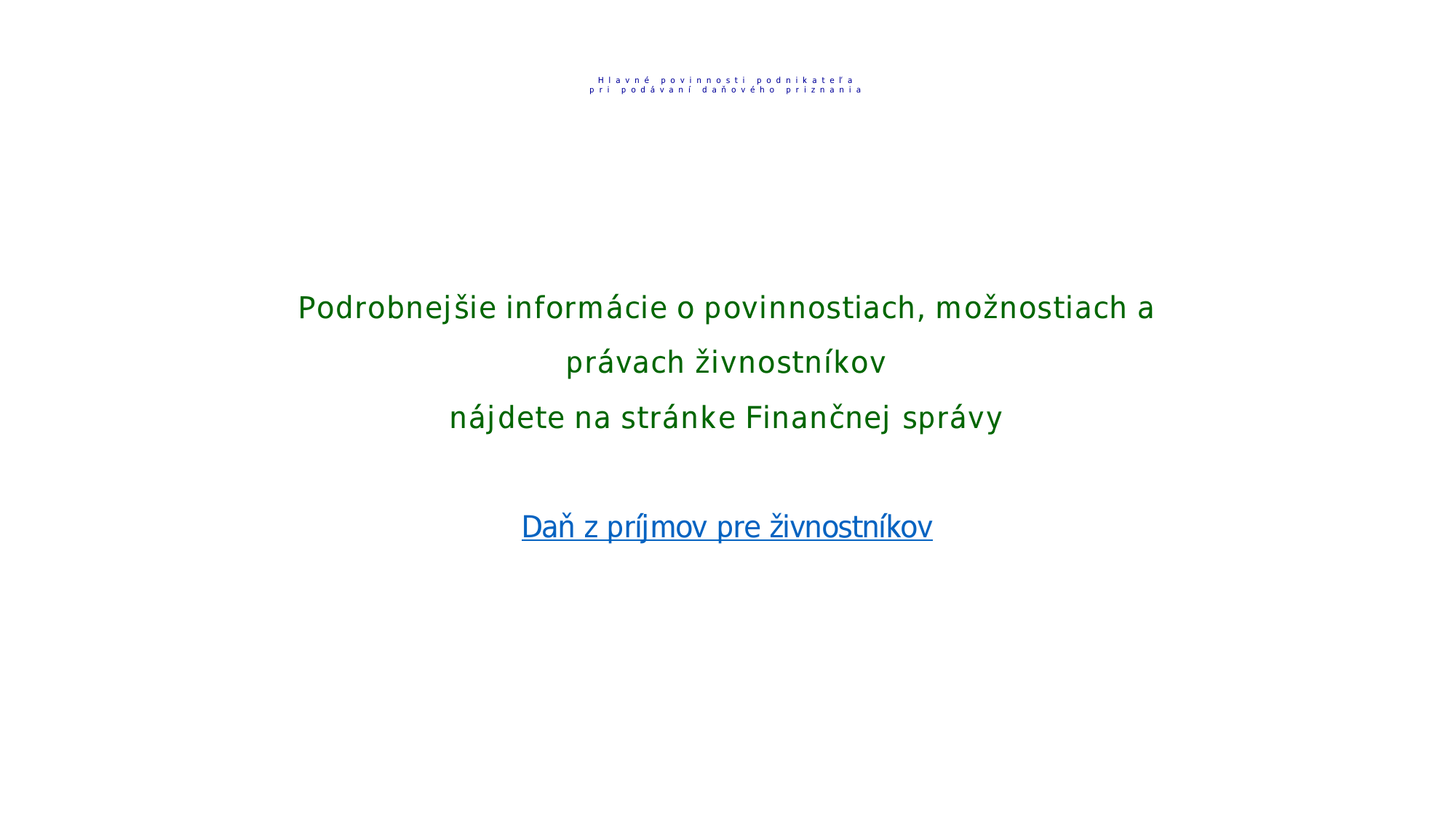

# Hlavné povinnosti podnikateľa pri podávaní daňového priznania

Podrobnejšie informácie o povinnostiach, možnostiach a právach živnostníkov
nájdete na stránke Finančnej správy
Daň z príjmov pre živnostníkov